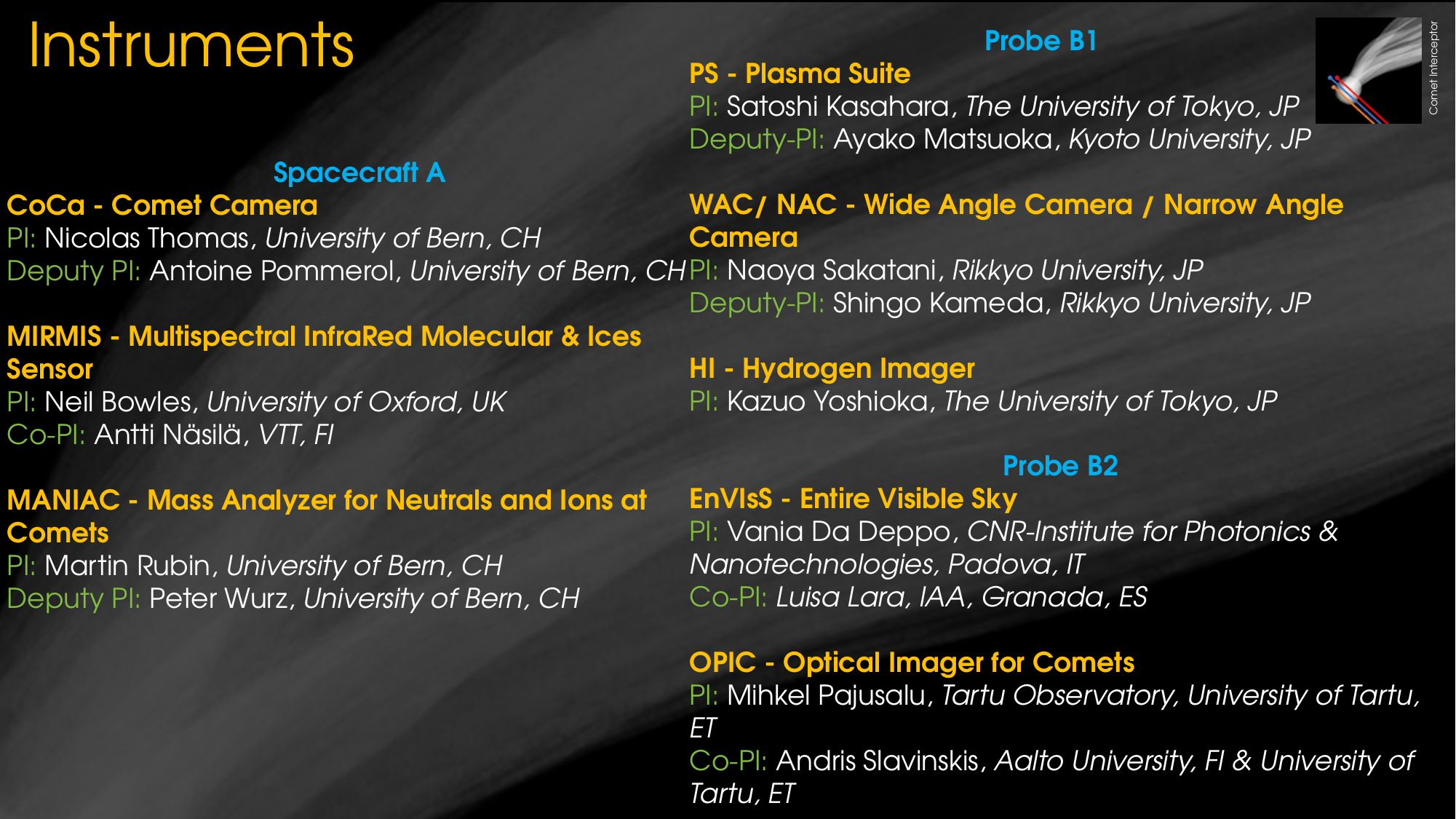

Probe B1
PS - Plasma Suite 
PI: Satoshi Kasahara, The University of Tokyo, JP
Deputy-PI: Ayako Matsuoka, Kyoto University, JP
WAC/ NAC - Wide Angle Camera / Narrow Angle Camera
PI: Naoya Sakatani, Rikkyo University, JP
Deputy-PI: Shingo Kameda, Rikkyo University, JP
HI - Hydrogen Imager
PI: Kazuo Yoshioka, The University of Tokyo, JP
Instruments
Spacecraft A
CoCa - Comet Camera
PI: Nicolas Thomas, University of Bern, CH
Deputy PI: Antoine Pommerol, University of Bern, CH

MIRMIS - Multispectral InfraRed Molecular & Ices Sensor 
PI: Neil Bowles, University of Oxford, UK
Co-PI: Antti Näsilä, VTT, FI
MANIAC - Mass Analyzer for Neutrals and Ions at Comets
PI: Martin Rubin, University of Bern, CH
Deputy PI: Peter Wurz, University of Bern, CH

Probe B2
EnVIsS - Entire Visible Sky
PI: Vania Da Deppo, CNR-Institute for Photonics & Nanotechnologies, Padova, IT
Co-PI: Luisa Lara, IAA, Granada, ES

OPIC - Optical Imager for Comets
PI: Mihkel Pajusalu, Tartu Observatory, University of Tartu, ET
Co-PI: Andris Slavinskis, Aalto University, FI & University of Tartu, ET